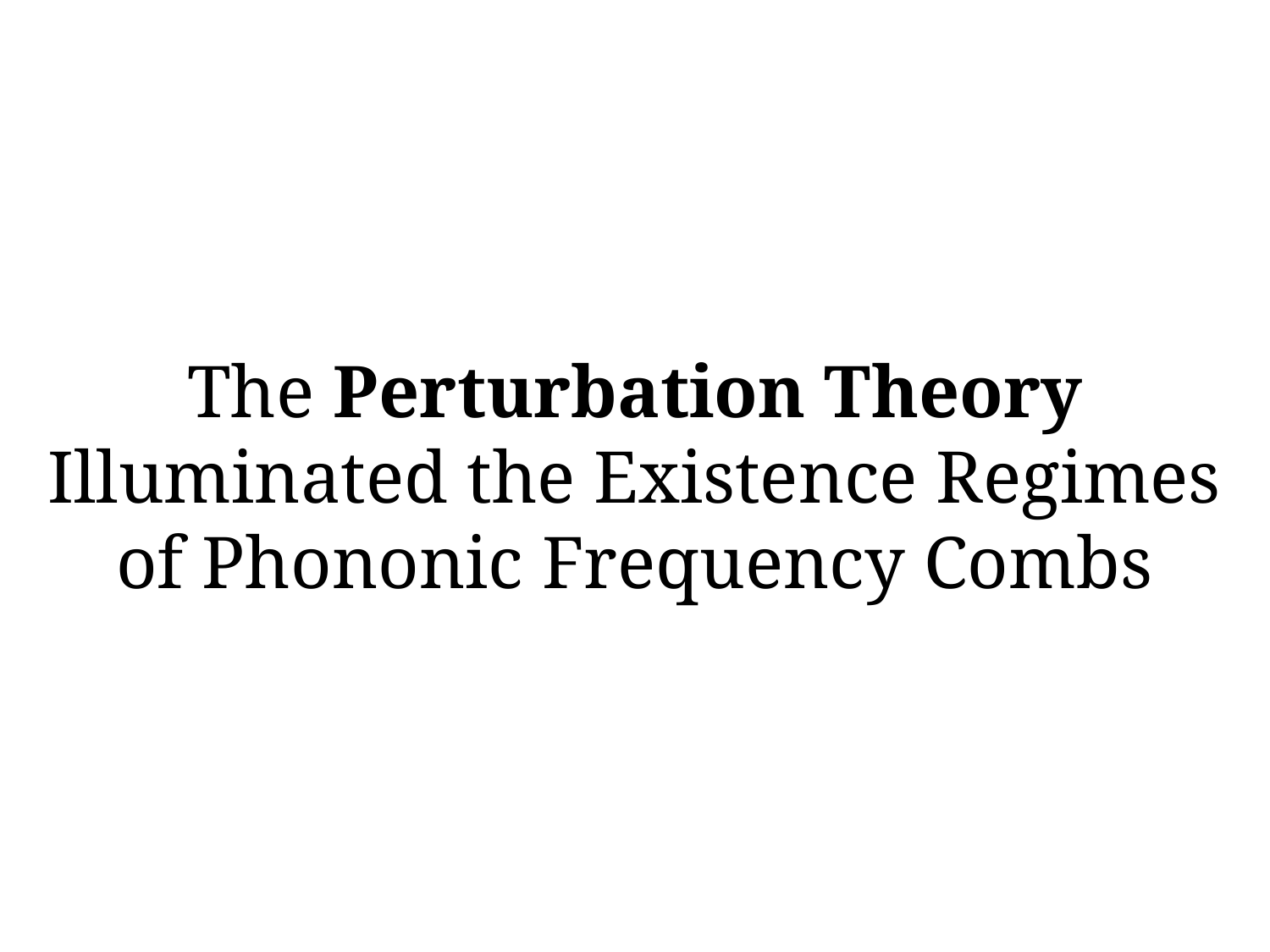

The Perturbation Theory Illuminated the Existence Regimes of Phononic Frequency Combs